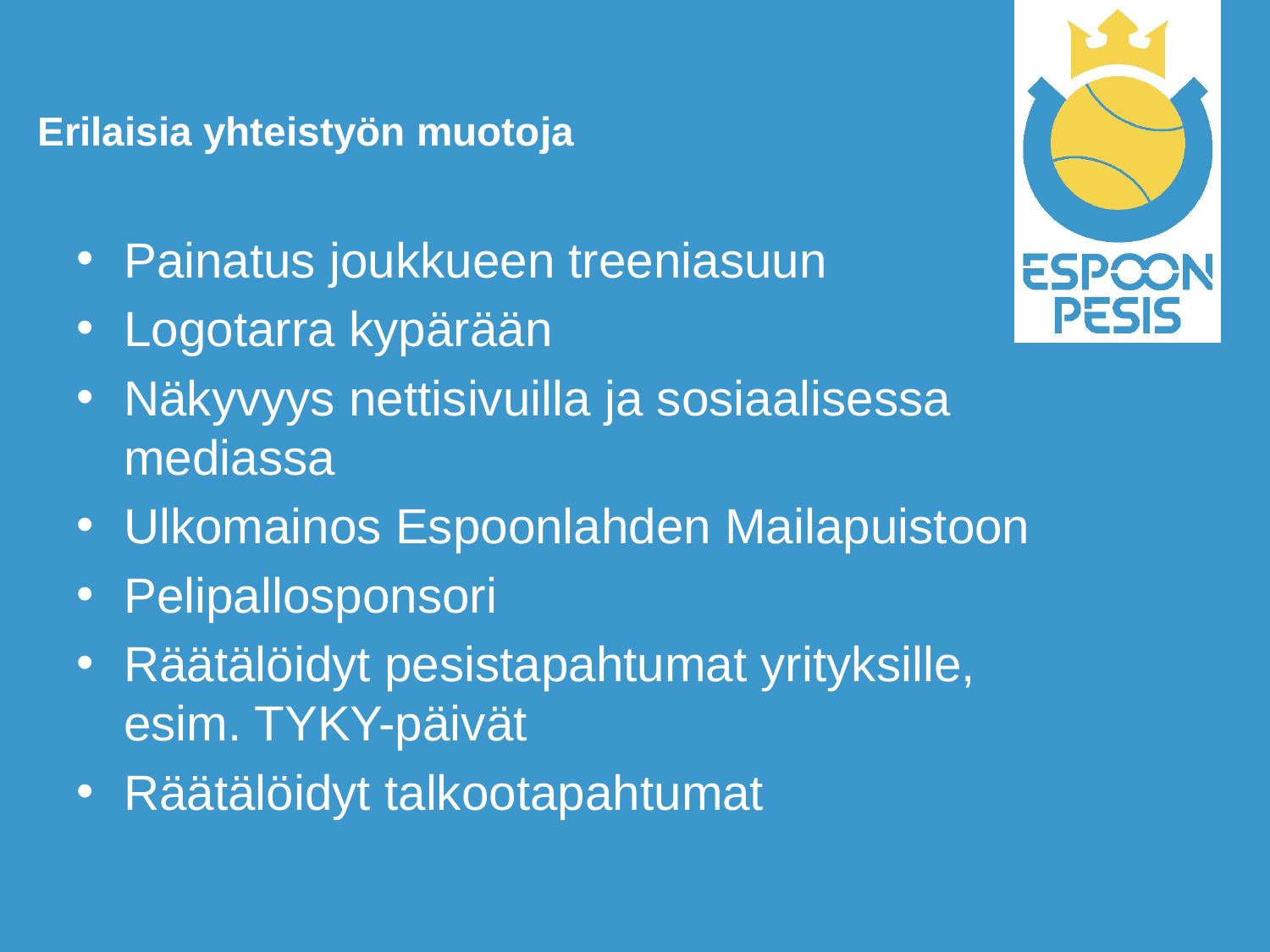

# Erilaisia yhteistyön muotoja
Painatus joukkueen treeniasuun
Logotarra kypärään
Näkyvyys nettisivuilla ja sosiaalisessa mediassa
Ulkomainos Espoonlahden Mailapuistoon
Pelipallosponsori
Räätälöidyt pesistapahtumat yrityksille, esim. TYKY-päivät
Räätälöidyt talkootapahtumat